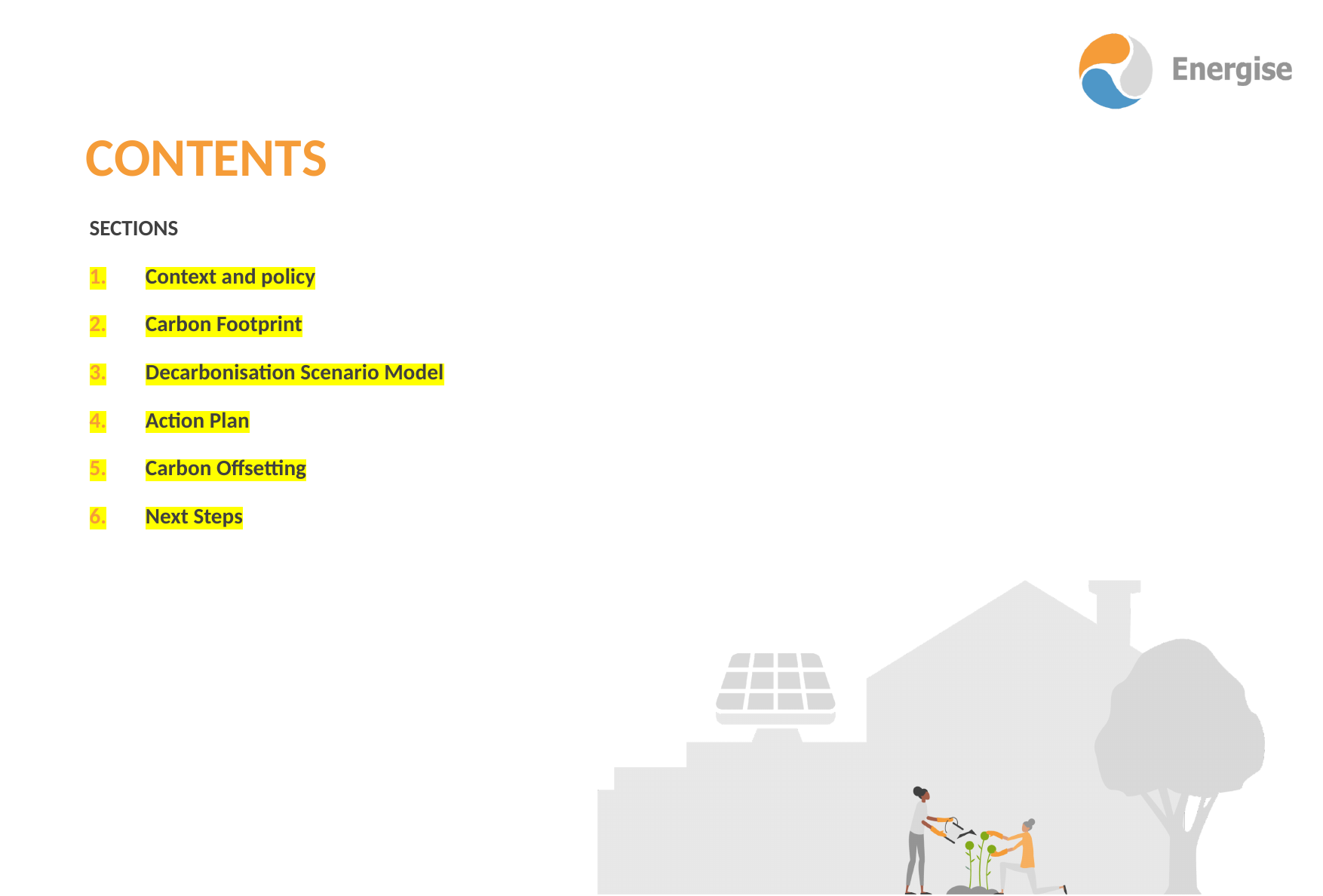

SECTIONS
Context and policy
Carbon Footprint
Decarbonisation Scenario Model
Action Plan
Carbon Offsetting
Next Steps